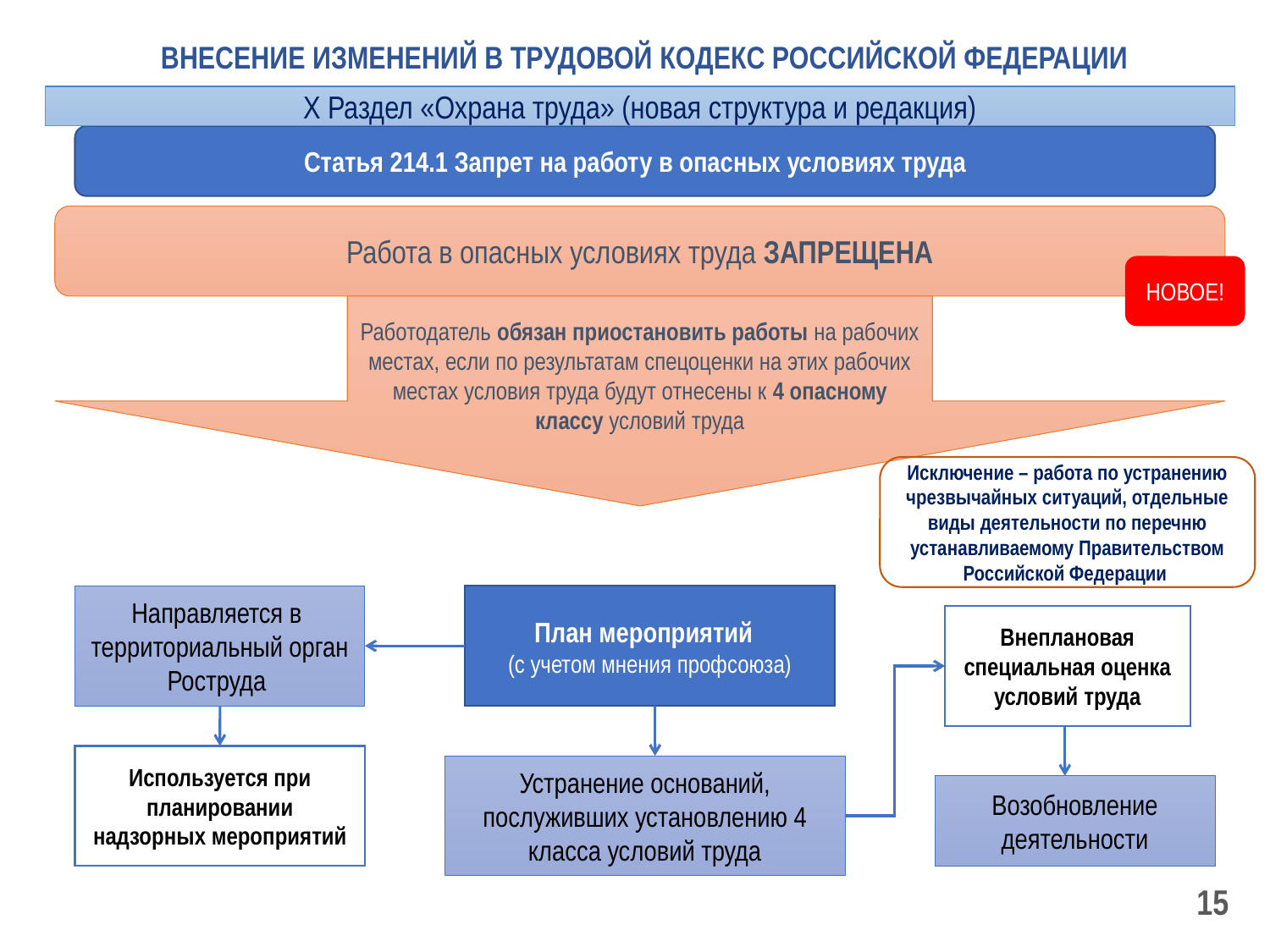

ВНЕСЕНИЕ ИЗМЕНЕНИЙ В ТРУДОВОЙ КОДЕКС РОССИЙСКОЙ ФЕДЕРАЦИИ
Х Раздел «Охрана труда» (новая структура и редакция)
Статья 214.1 Запрет на работу в опасных условиях труда
Работа в опасных условиях труда ЗАПРЕЩЕНА
НОВОЕ!
Работодатель обязан приостановить работы на рабочих местах, если по результатам спецоценки на этих рабочих местах условия труда будут отнесены к 4 опасному классу условий труда
Исключение – работа по устранению чрезвычайных ситуаций, отдельные виды деятельности по перечню устанавливаемому Правительством Российской Федерации
Направляется в  территориальный орган Роструда
План мероприятий
(с учетом мнения профсоюза)
Внеплановая специальная оценка условий труда
Используется при планировании надзорных мероприятий
Устранение оснований, послуживших установлению 4 класса условий труда
Возобновление деятельности
15